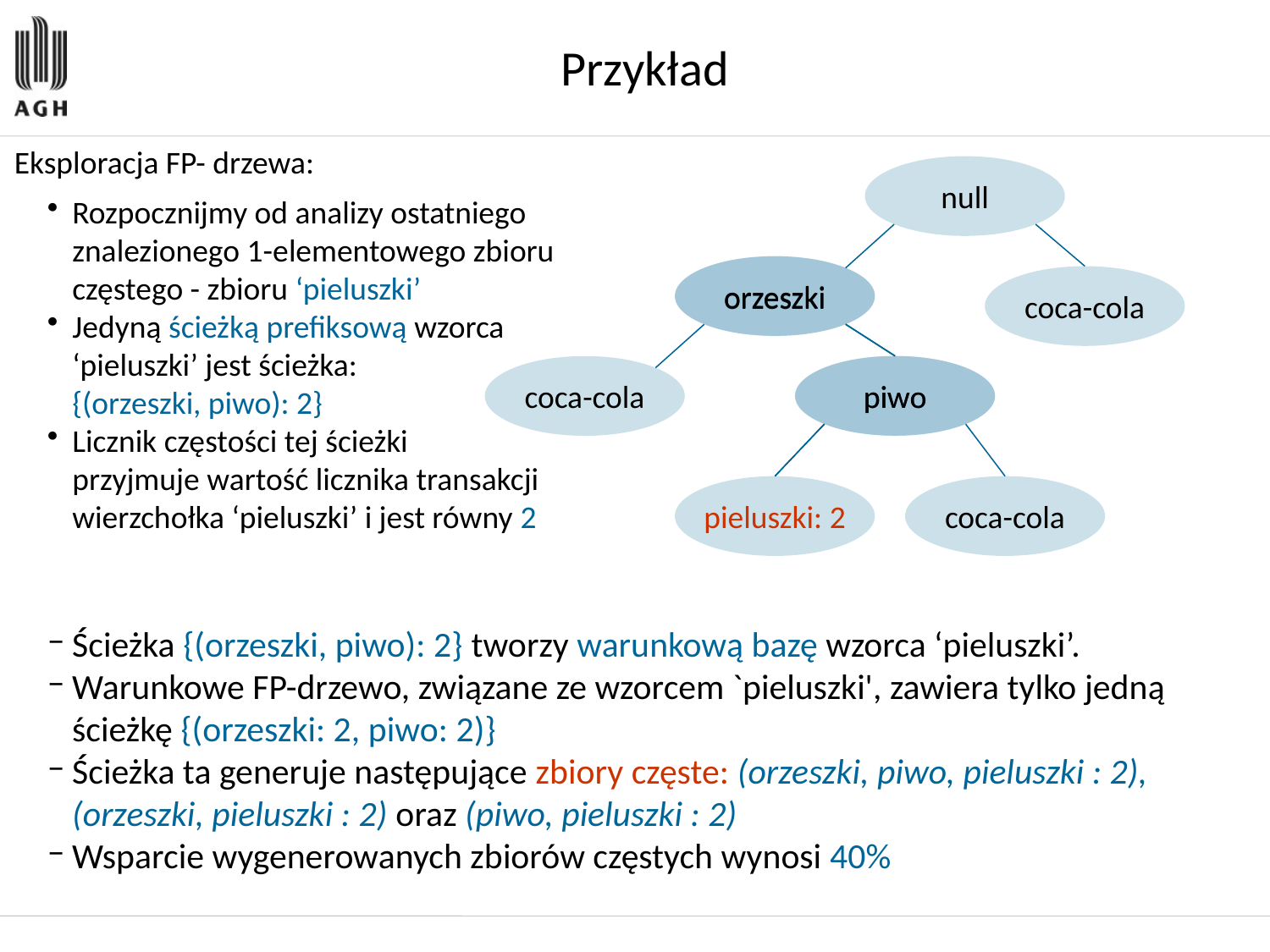

Przykład
Eksploracja FP- drzewa:
null
Rozpocznijmy od analizy ostatniego znalezionego 1-elementowego zbioru częstego - zbioru ‘pieluszki’
Jedyną ścieżką prefiksową wzorca ‘pieluszki’ jest ścieżka:
	{(orzeszki, piwo): 2}
Licznik częstości tej ścieżki
przyjmuje wartość licznika transakcji wierzchołka ‘pieluszki’ i jest równy 2
orzeszki
orzeszki
coca-cola
piwo
coca-cola
piwo
pieluszki: 2
coca-cola
Ścieżka {(orzeszki, piwo): 2} tworzy warunkową bazę wzorca ‘pieluszki’.
Warunkowe FP-drzewo, związane ze wzorcem `pieluszki', zawiera tylko jedną ścieżkę {(orzeszki: 2, piwo: 2)}
Ścieżka ta generuje następujące zbiory częste: (orzeszki, piwo, pieluszki : 2), (orzeszki, pieluszki : 2) oraz (piwo, pieluszki : 2)
Wsparcie wygenerowanych zbiorów częstych wynosi 40%